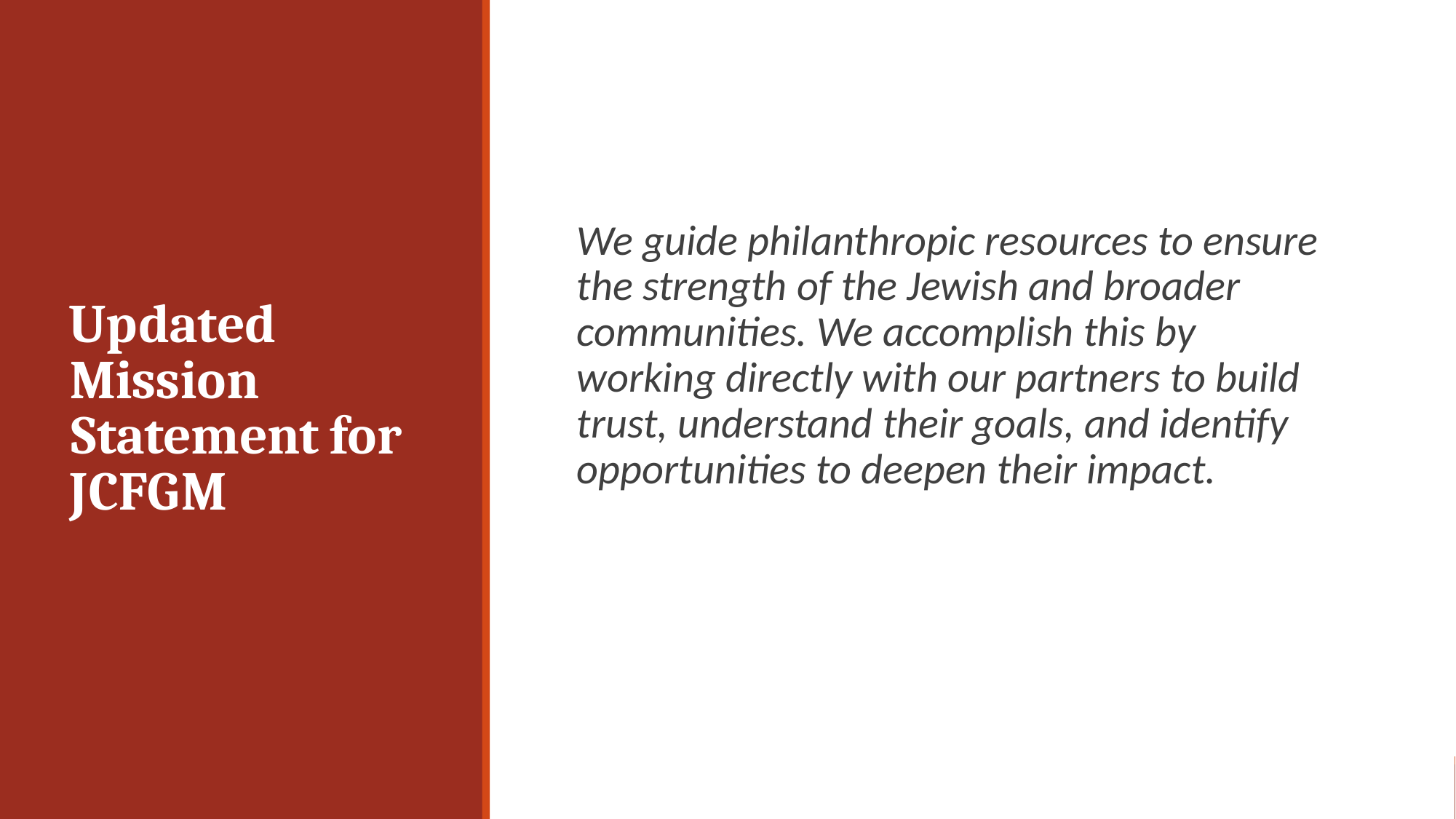

# Updated Mission Statement for JCFGM
We guide philanthropic resources to ensure the strength of the Jewish and broader communities. We accomplish this by working directly with our partners to build trust, understand their goals, and identify opportunities to deepen their impact.